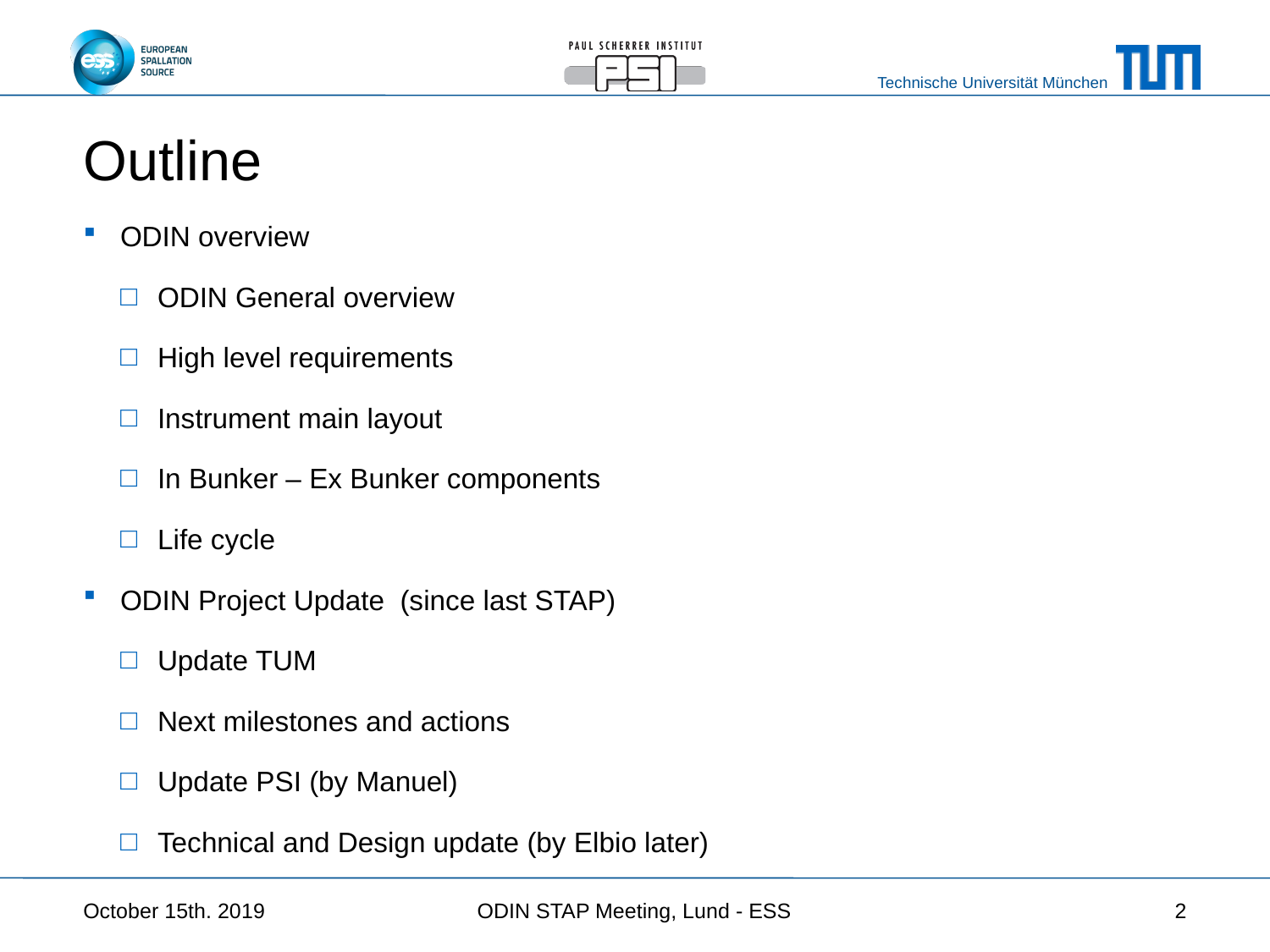

# Outline
ODIN overview
ODIN General overview
High level requirements
Instrument main layout
In Bunker – Ex Bunker components
Life cycle
ODIN Project Update  (since last STAP)
Update TUM
Next milestones and actions
Update PSI (by Manuel)
Technical and Design update (by Elbio later)

October 15th. 2019
ODIN STAP Meeting, Lund - ESS
2